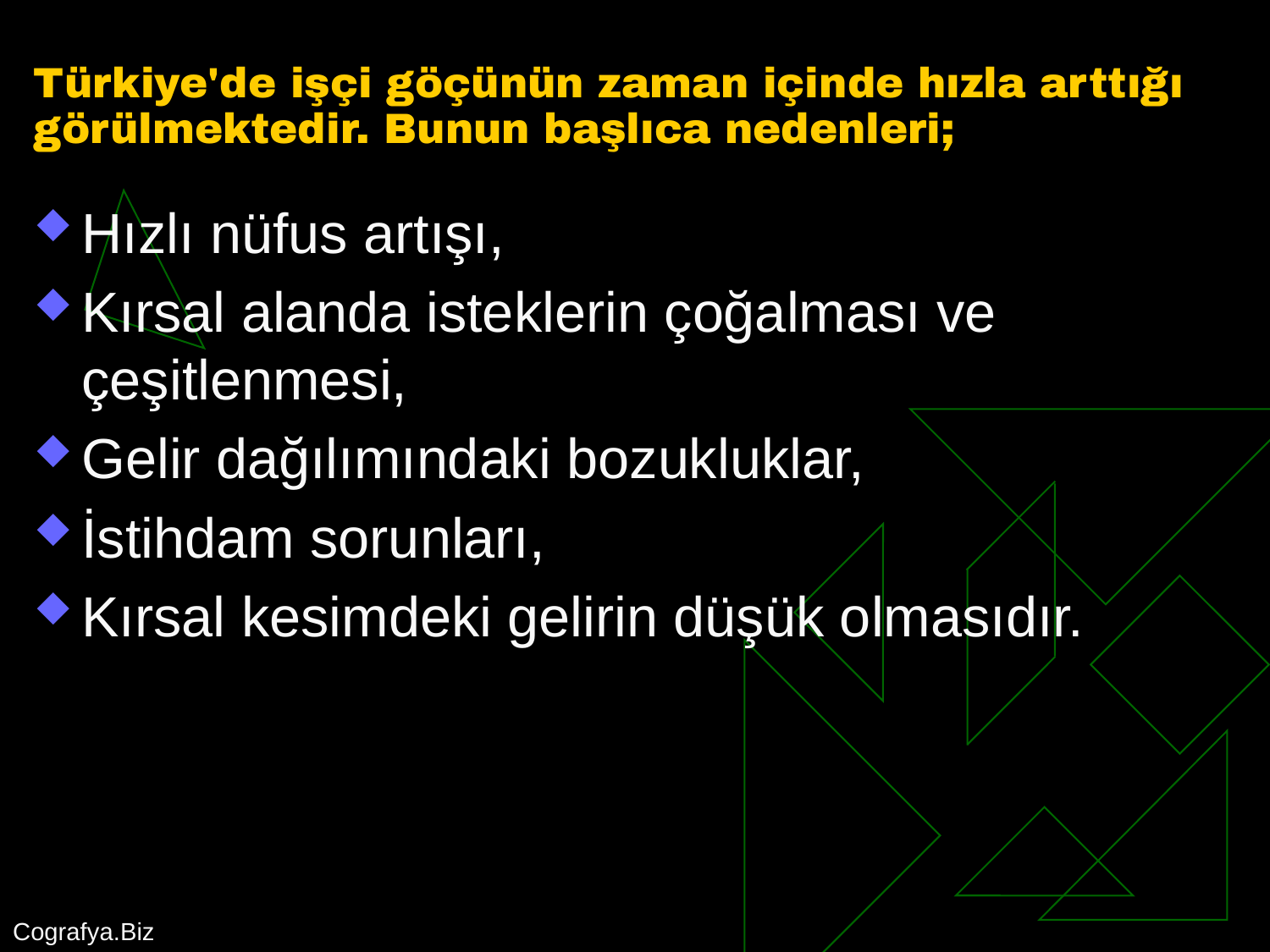

# Türkiye'de işçi göçünün zaman içinde hızla arttığı görülmektedir. Bunun başlıca nedenleri;
Hızlı nüfus artışı,
Kırsal alanda isteklerin çoğalması ve çeşitlenmesi,
Gelir dağılımındaki bozukluklar,
İstihdam sorunları,
Kırsal kesimdeki gelirin düşük olmasıdır.
Cografya.Biz